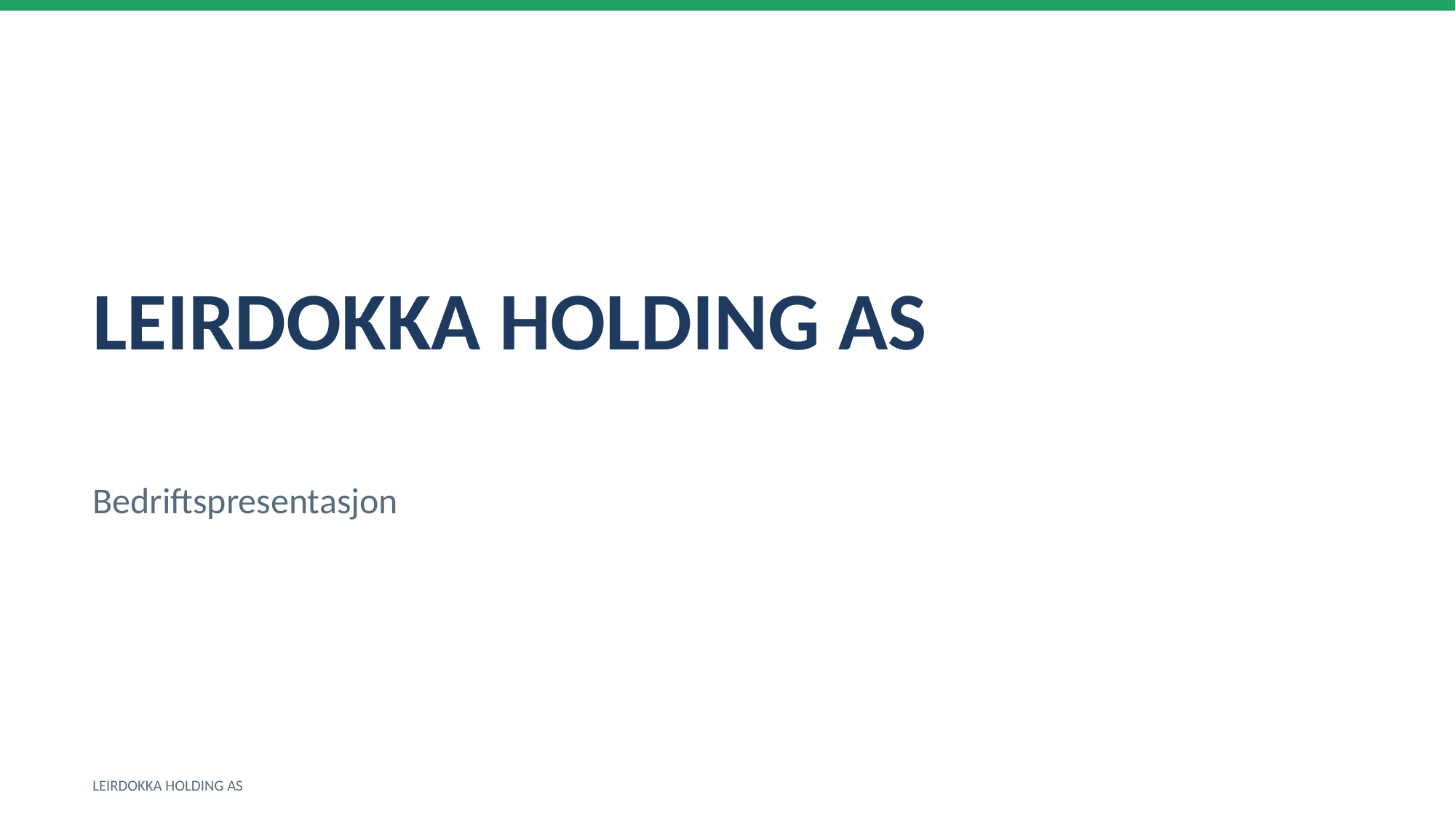

LEIRDOKKA HOLDING AS
Bedriftspresentasjon
LEIRDOKKA HOLDING AS